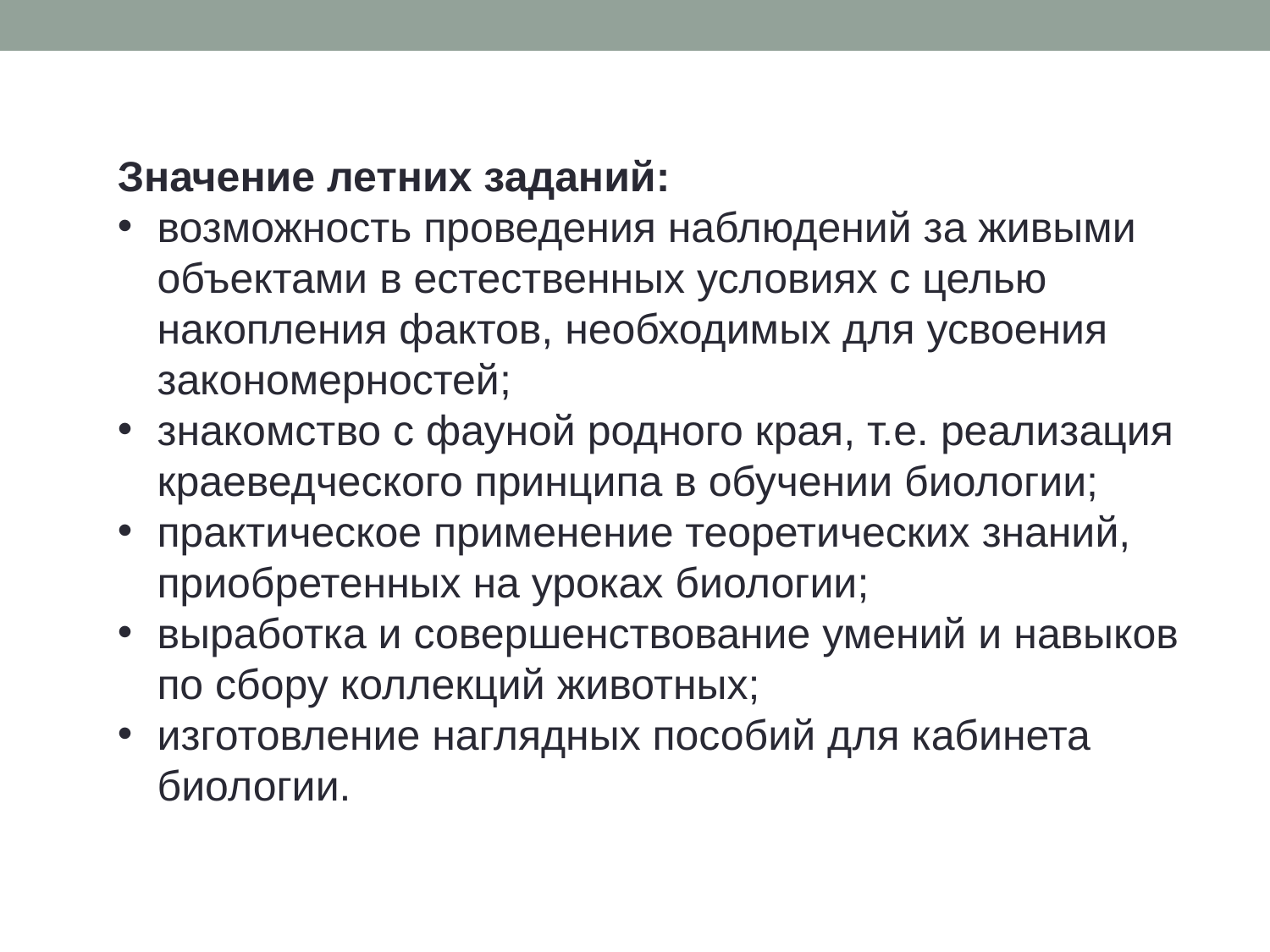

Значение летних заданий:
возможность проведения наблюдений за живыми объектами в естественных условиях с целью накопления фактов, необходимых для усвоения закономерностей;
знакомство с фауной родного края, т.е. реализация краеведческого принципа в обучении биологии;
практическое применение теоретических знаний, приобретенных на уроках биологии;
выработка и совершенствование умений и навыков по сбору коллекций животных;
изготовление наглядных пособий для кабинета биологии.